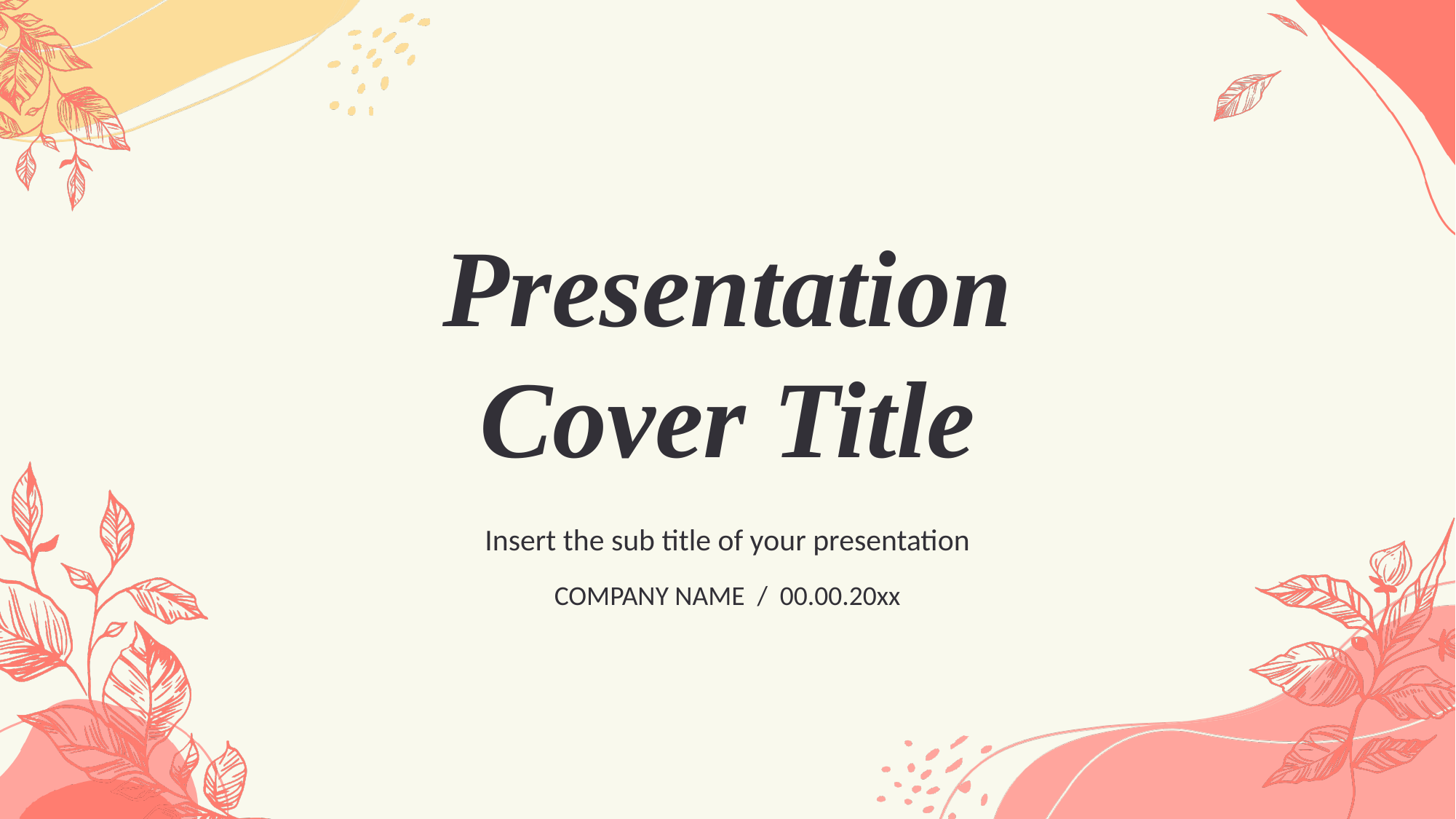

Presentation Cover Title
Insert the sub title of your presentation
COMPANY NAME  /  00.00.20xx